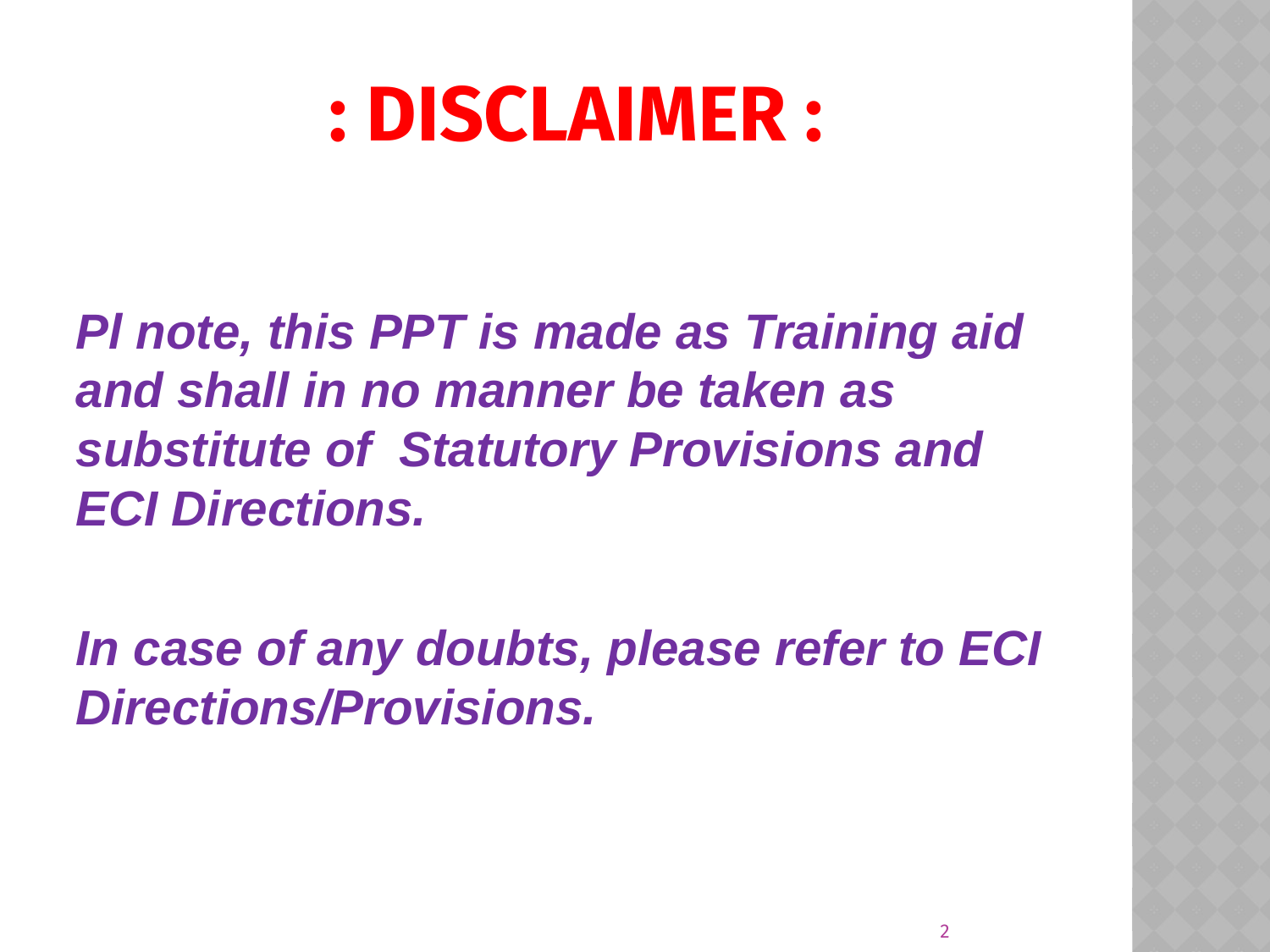

# : Disclaimer :

Pl note, this PPT is made as Training aid and shall in no manner be taken as substitute of  Statutory Provisions and  ECI Directions.

In case of any doubts, please refer to ECI Directions/Provisions.

2